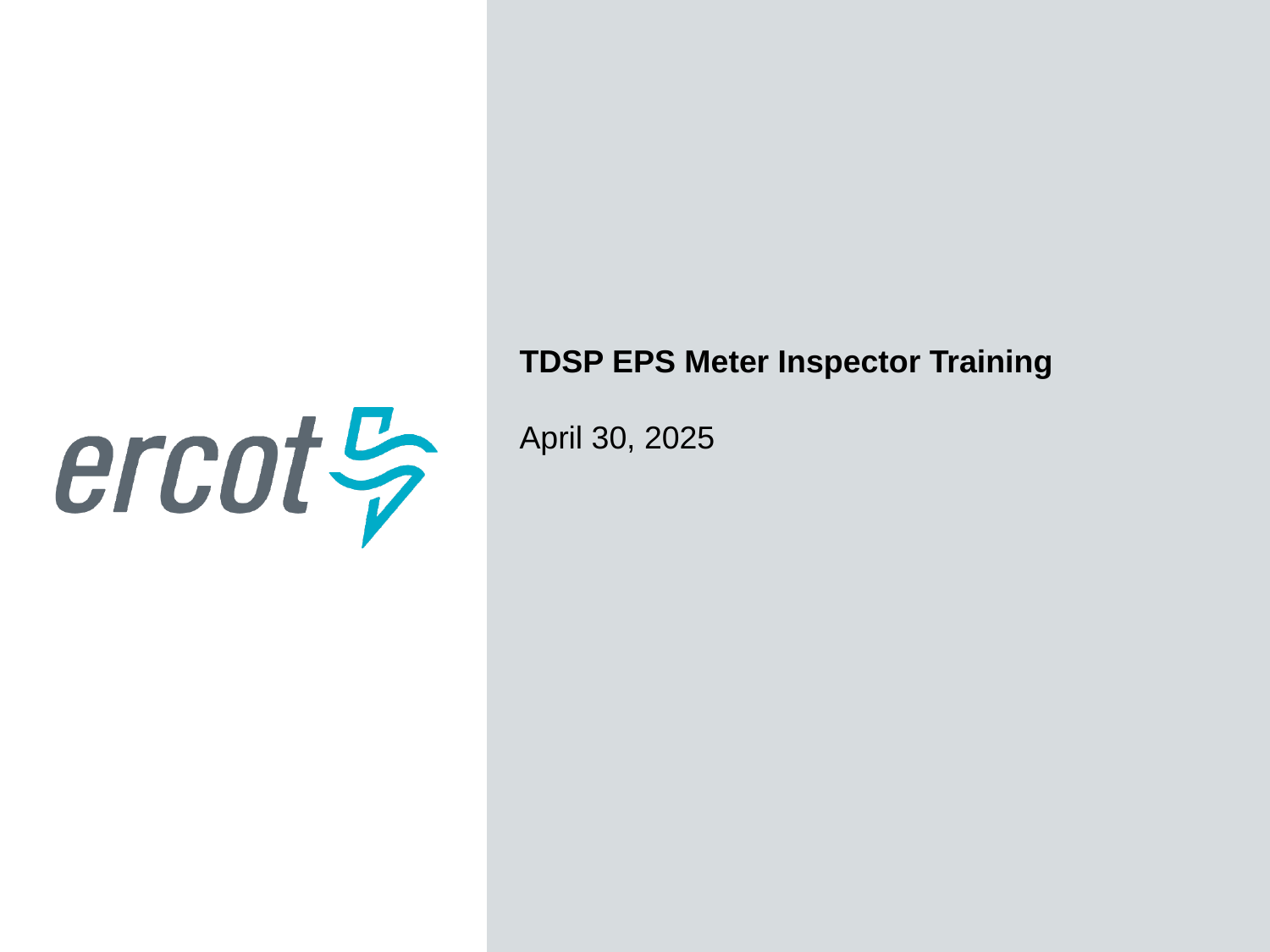

TDSP EPS Meter Inspector Training

April 30, 2025